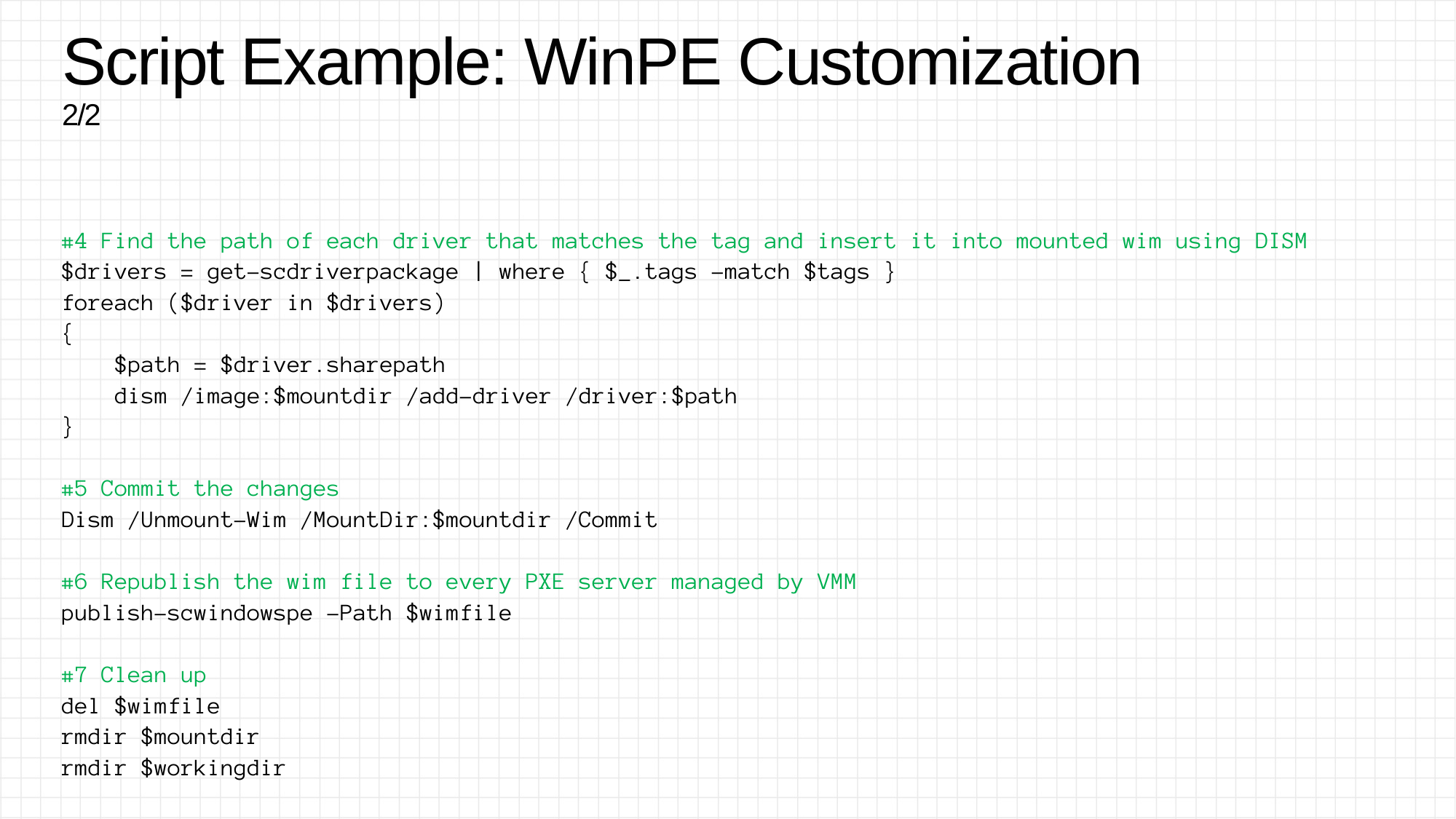

# Script Example: WinPE Customization 		2/2
#4 Find the path of each driver that matches the tag and insert it into mounted wim using DISM
$drivers = get-scdriverpackage | where { $_.tags -match $tags }
foreach ($driver in $drivers)
{
    $path = $driver.sharepath
    dism /image:$mountdir /add-driver /driver:$path
}

#5 Commit the changes
Dism /Unmount-Wim /MountDir:$mountdir /Commit

#6 Republish the wim file to every PXE server managed by VMM
publish-scwindowspe -Path $wimfile

#7 Clean up
del $wimfile
rmdir $mountdir
rmdir $workingdir